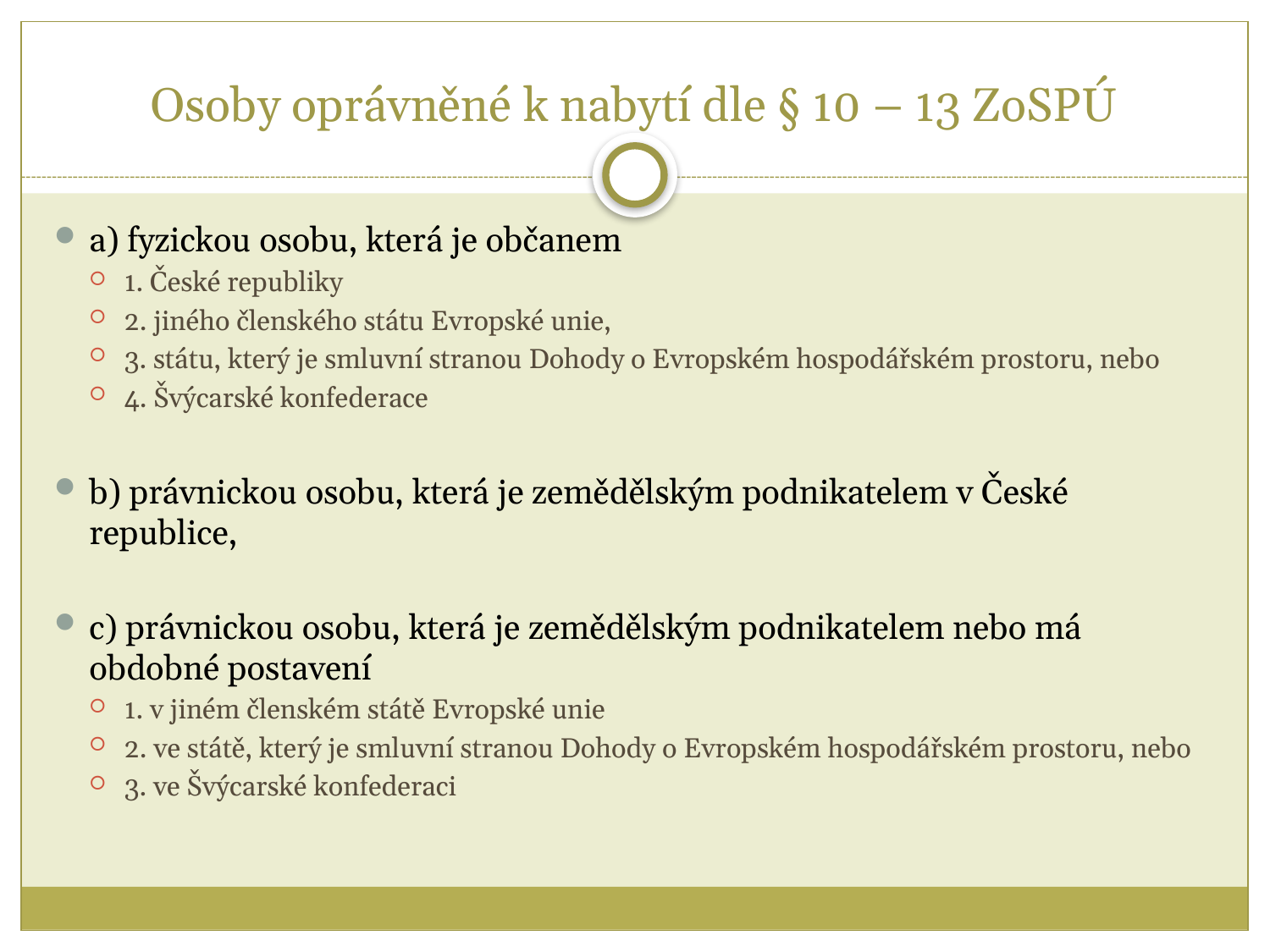

# Osoby oprávněné k nabytí dle § 10 – 13 ZoSPÚ
a) fyzickou osobu, která je občanem
1. České republiky
2. jiného členského státu Evropské unie,
3. státu, který je smluvní stranou Dohody o Evropském hospodářském prostoru, nebo
4. Švýcarské konfederace

b) právnickou osobu, která je zemědělským podnikatelem v České republice,

c) právnickou osobu, která je zemědělským podnikatelem nebo má obdobné postavení
1. v jiném členském státě Evropské unie
2. ve státě, který je smluvní stranou Dohody o Evropském hospodářském prostoru, nebo
3. ve Švýcarské konfederaci